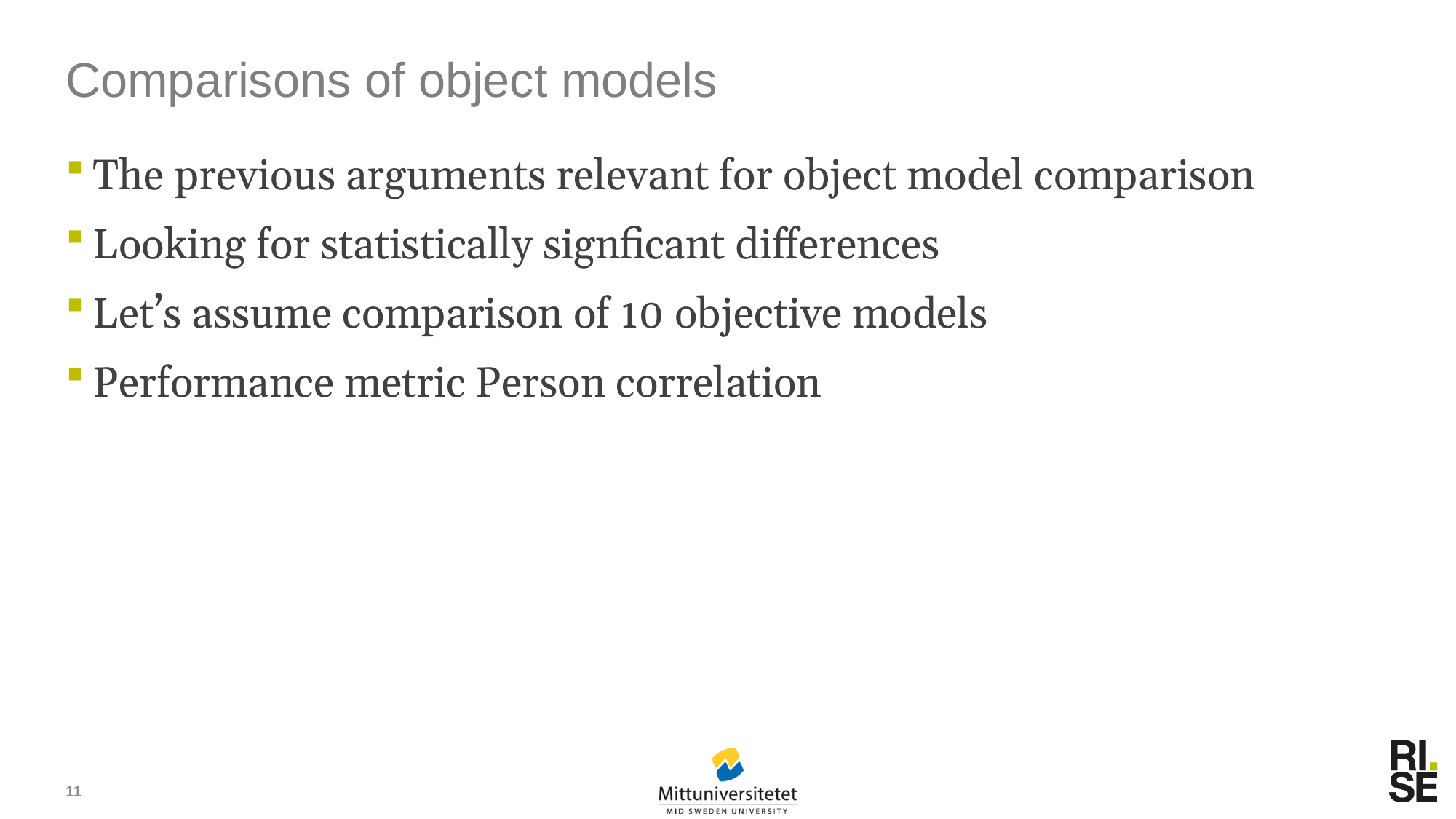

# Comparisons of object models
The previous arguments relevant for object model comparison
Looking for statistically signficant differences
Let’s assume comparison of 10 objective models
Performance metric Person correlation
11